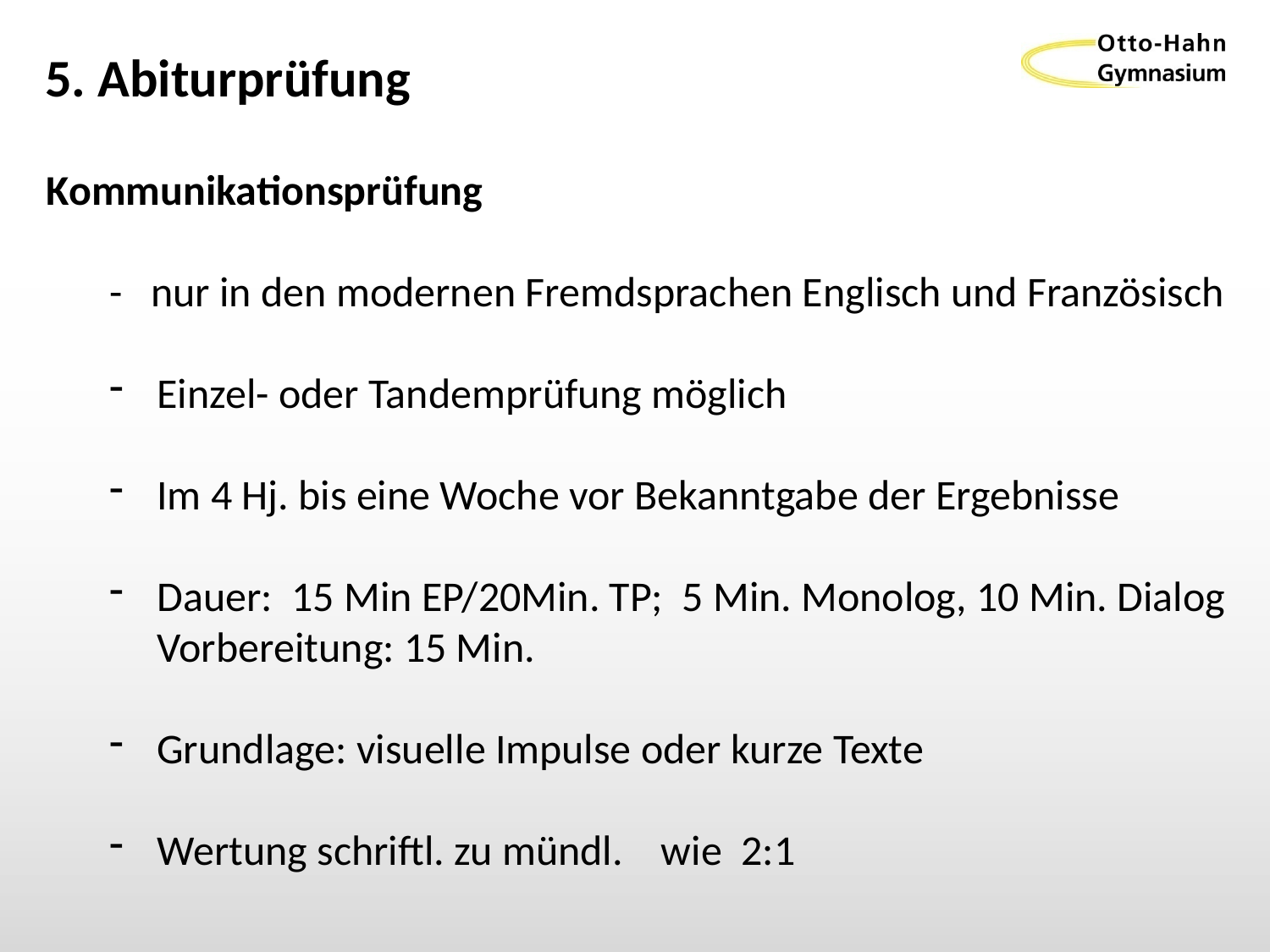

# 5. Abiturprüfung
Kommunikationsprüfung

-   nur in den modernen Fremdsprachen Englisch und Französisch

Einzel- oder Tandemprüfung möglich

Im 4 Hj. bis eine Woche vor Bekanntgabe der Ergebnisse

Dauer:  15 Min EP/20Min. TP;  5 Min. Monolog, 10 Min. Dialog
     Vorbereitung: 15 Min.

Grundlage: visuelle Impulse oder kurze Texte

Wertung schriftl. zu mündl.    wie  2:1